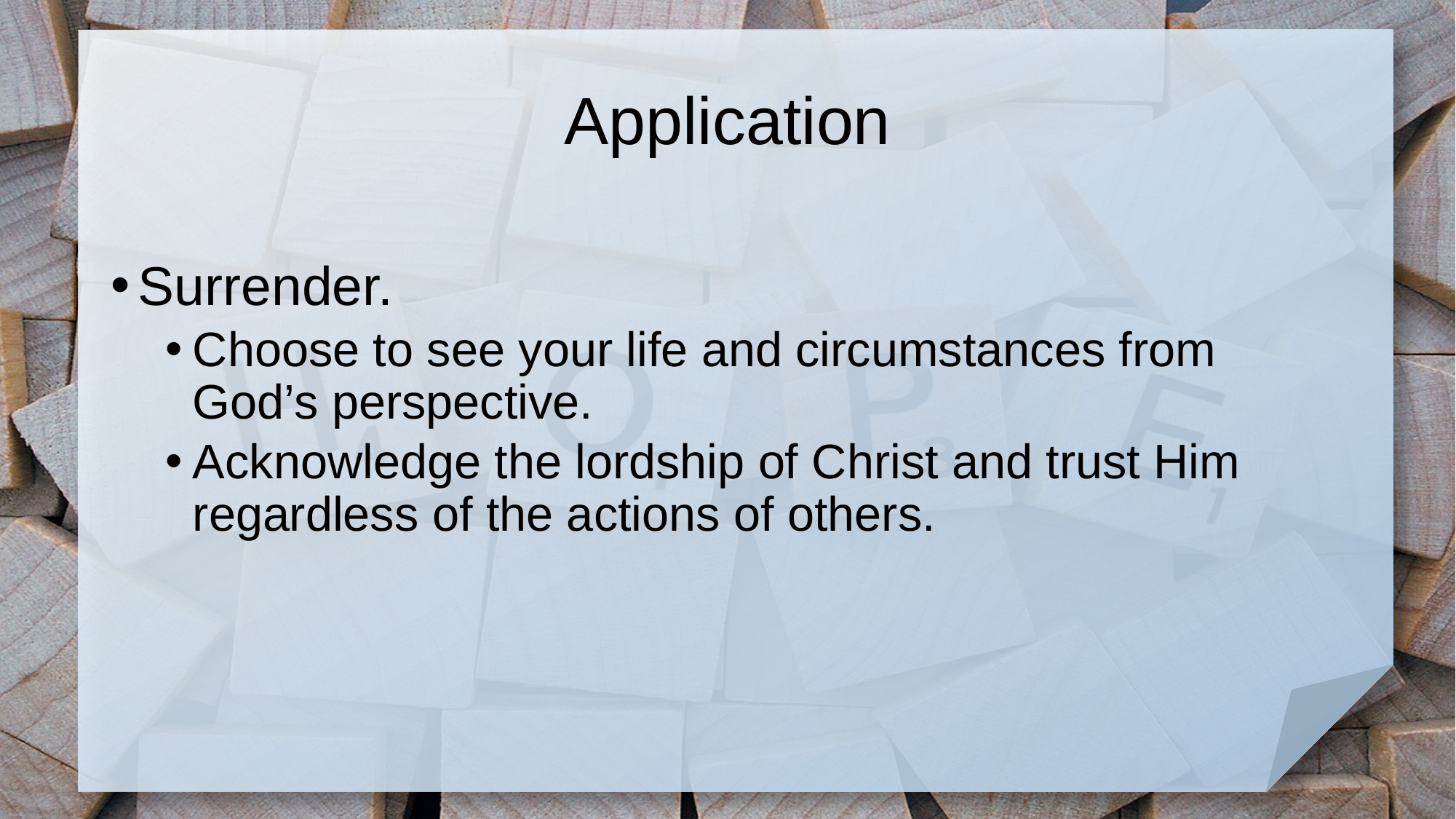

# Application
Surrender.
Choose to see your life and circumstances from God’s perspective.
Acknowledge the lordship of Christ and trust Him regardless of the actions of others.